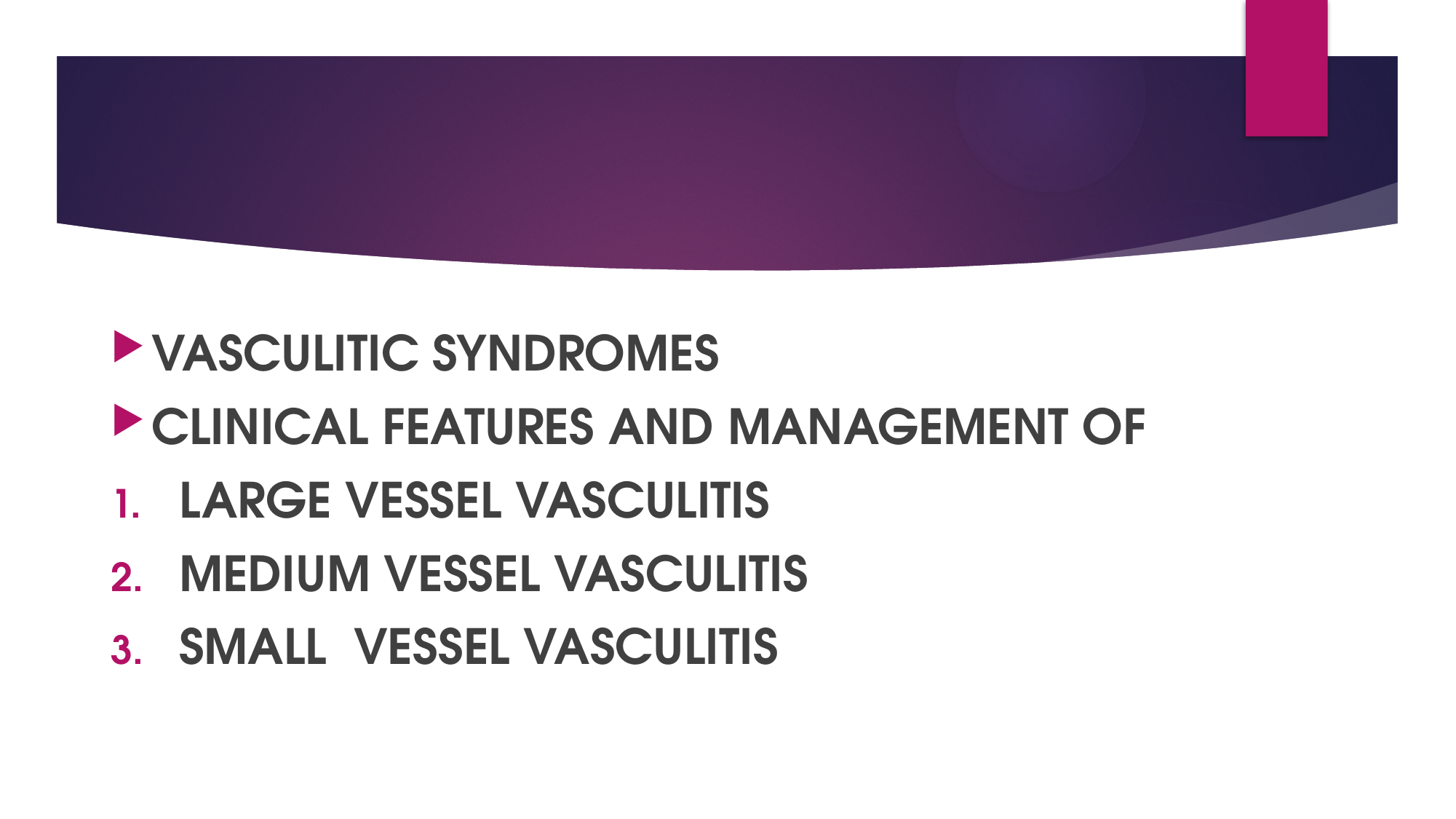

VASCULITIC SYNDROMES
CLINICAL FEATURES AND MANAGEMENT OF
  LARGE VESSEL VASCULITIS
  MEDIUM VESSEL VASCULITIS
  SMALL  VESSEL VASCULITIS